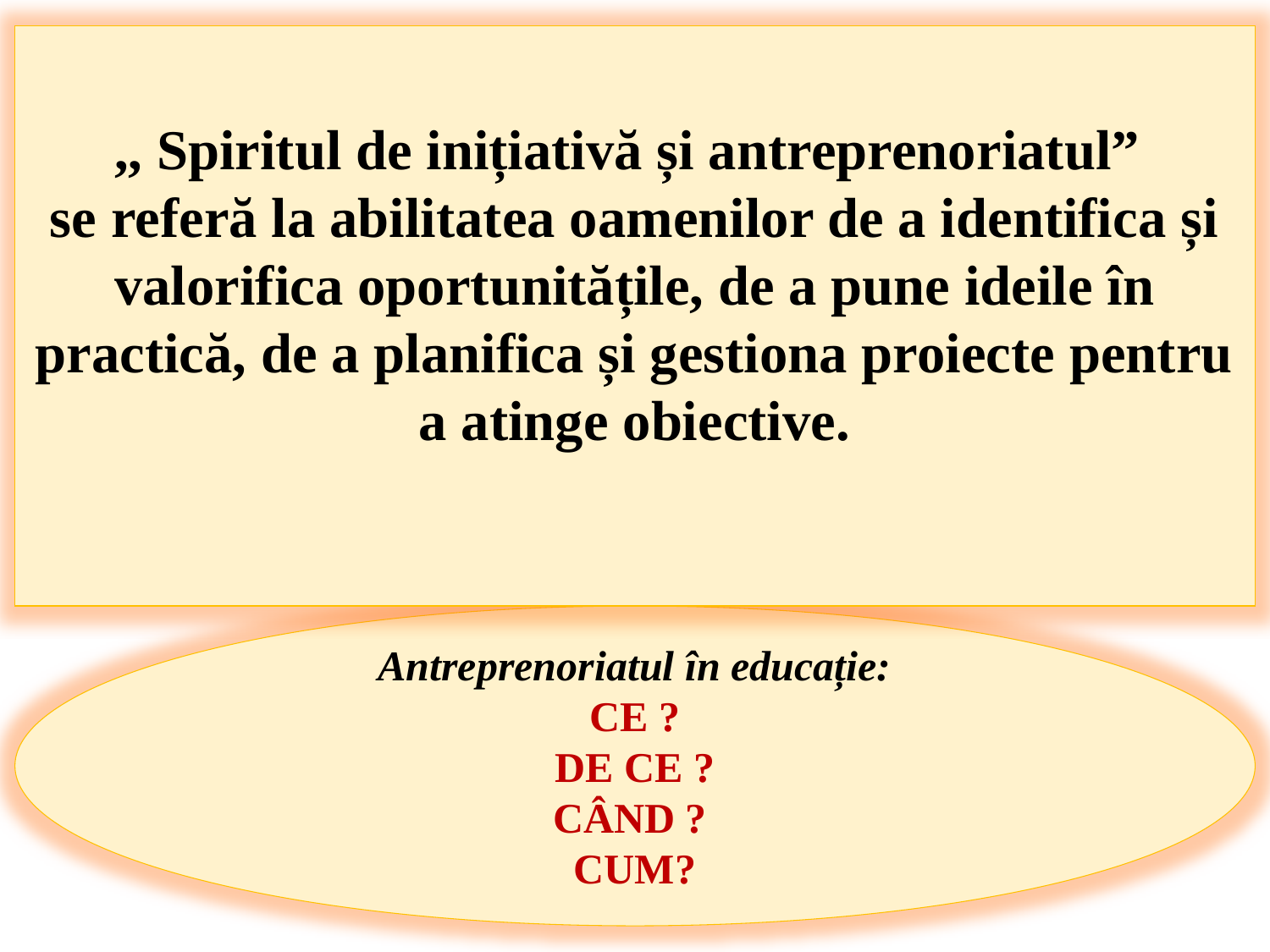

,, Spiritul de inițiativă și antreprenoriatul”
se referă la abilitatea oamenilor de a identifica și valorifica oportunitățile, de a pune ideile în practică, de a planifica și gestiona proiecte pentru a atinge obiective.

Antreprenoriatul în educație:
CE ?
DE CE ?
CÂND ?
CUM?